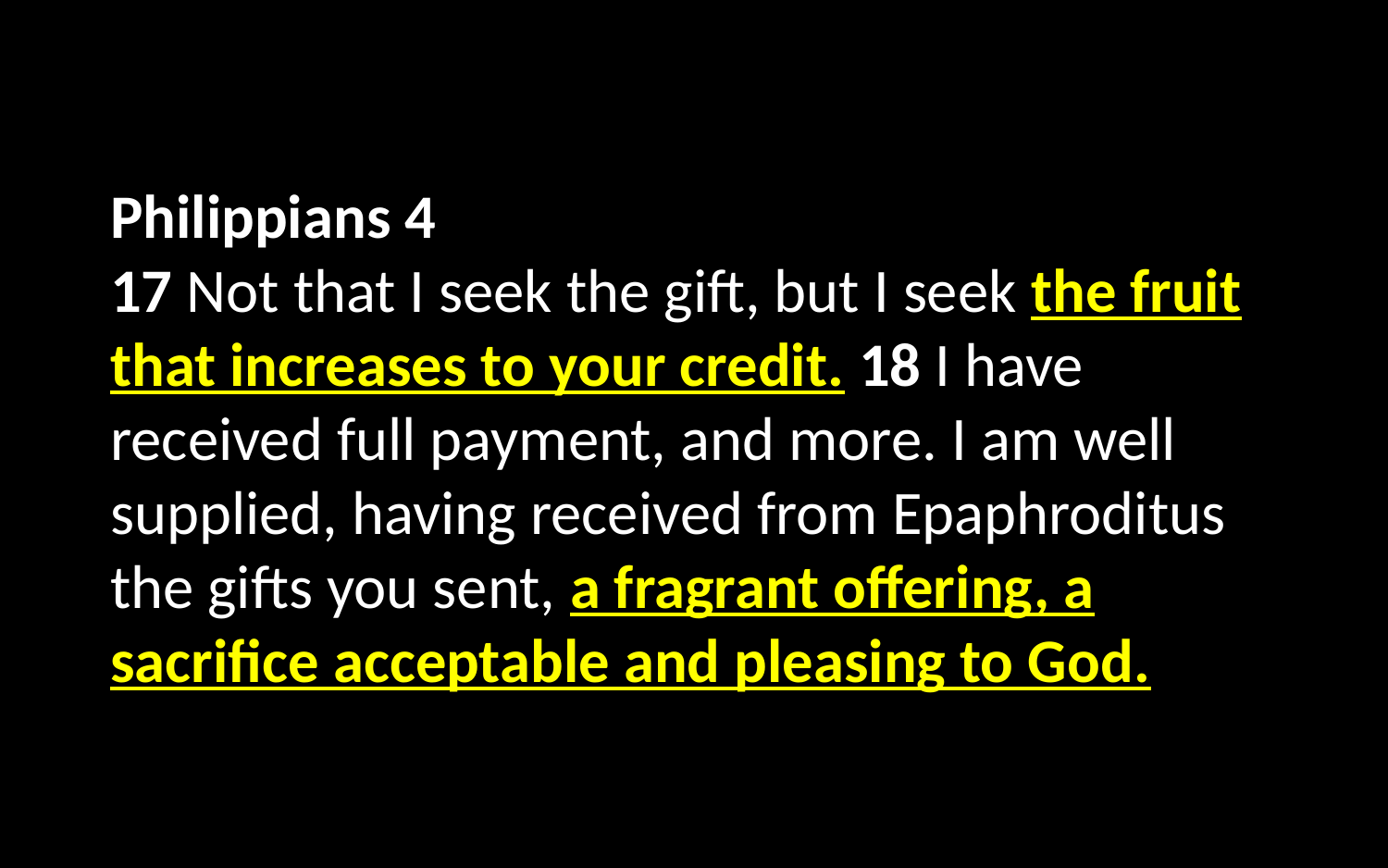

Philippians 4
17 Not that I seek the gift, but I seek the fruit that increases to your credit. 18 I have received full payment, and more. I am well supplied, having received from Epaphroditus the gifts you sent, a fragrant offering, a sacrifice acceptable and pleasing to God.